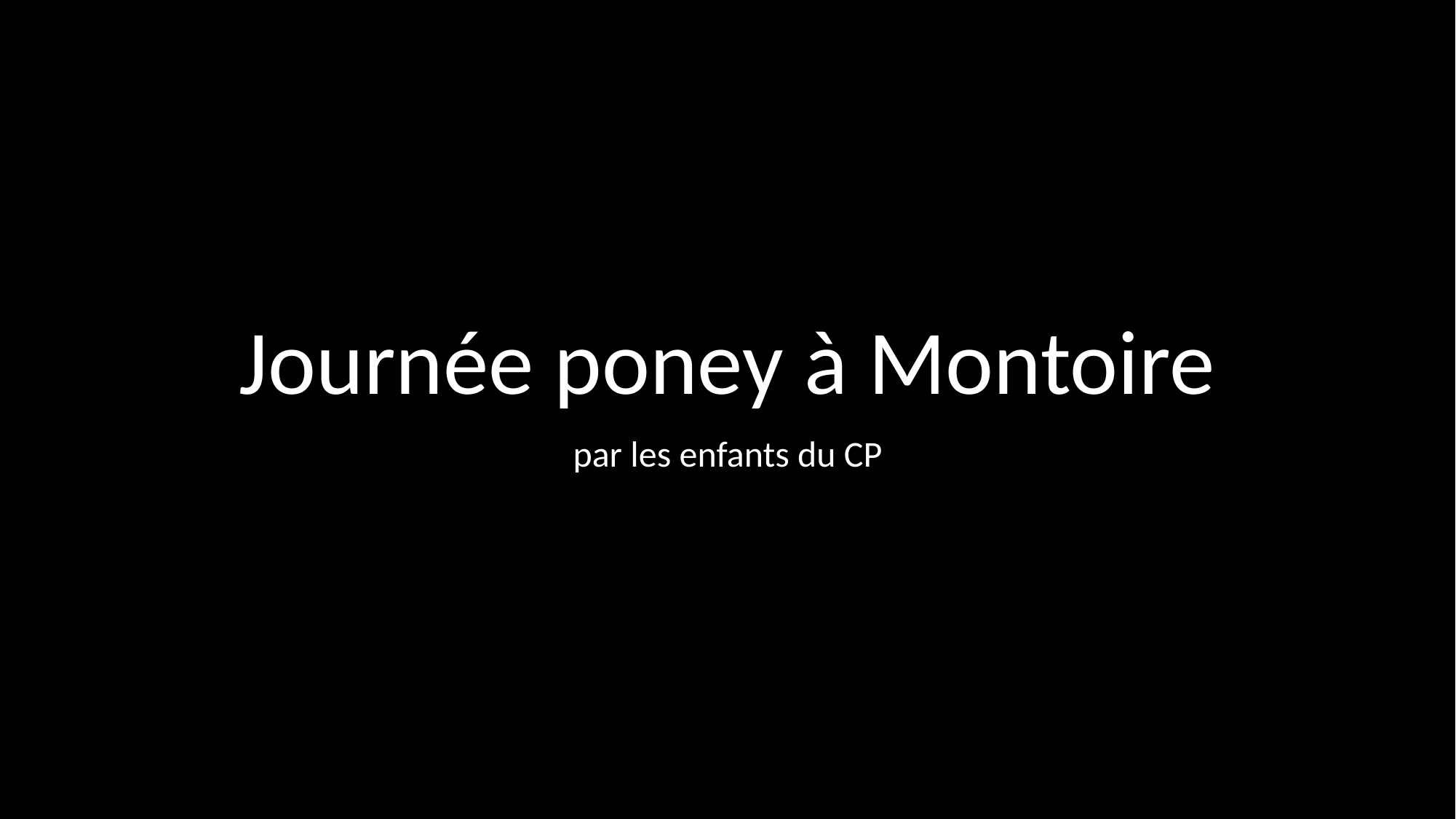

# Journée poney à Montoire
par les enfants du CP